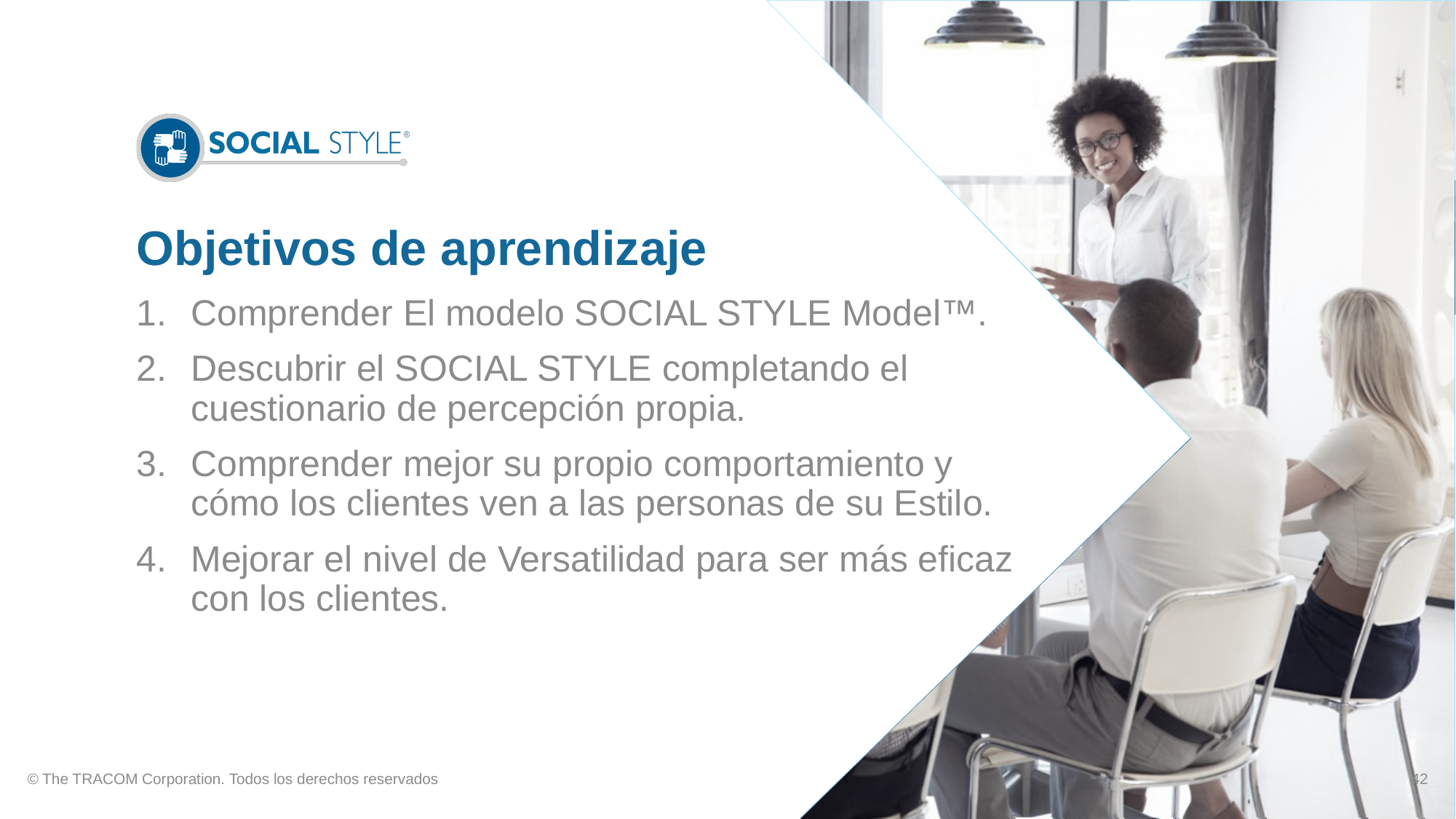

# Objetivos de aprendizaje
Comprender El modelo SOCIAL STYLE Model™.
Descubrir el SOCIAL STYLE completando el cuestionario de percepción propia.
Comprender mejor su propio comportamiento y cómo los clientes ven a las personas de su Estilo.
Mejorar el nivel de Versatilidad para ser más eficaz con los clientes.
© The TRACOM Corporation. Todos los derechos reservados
42